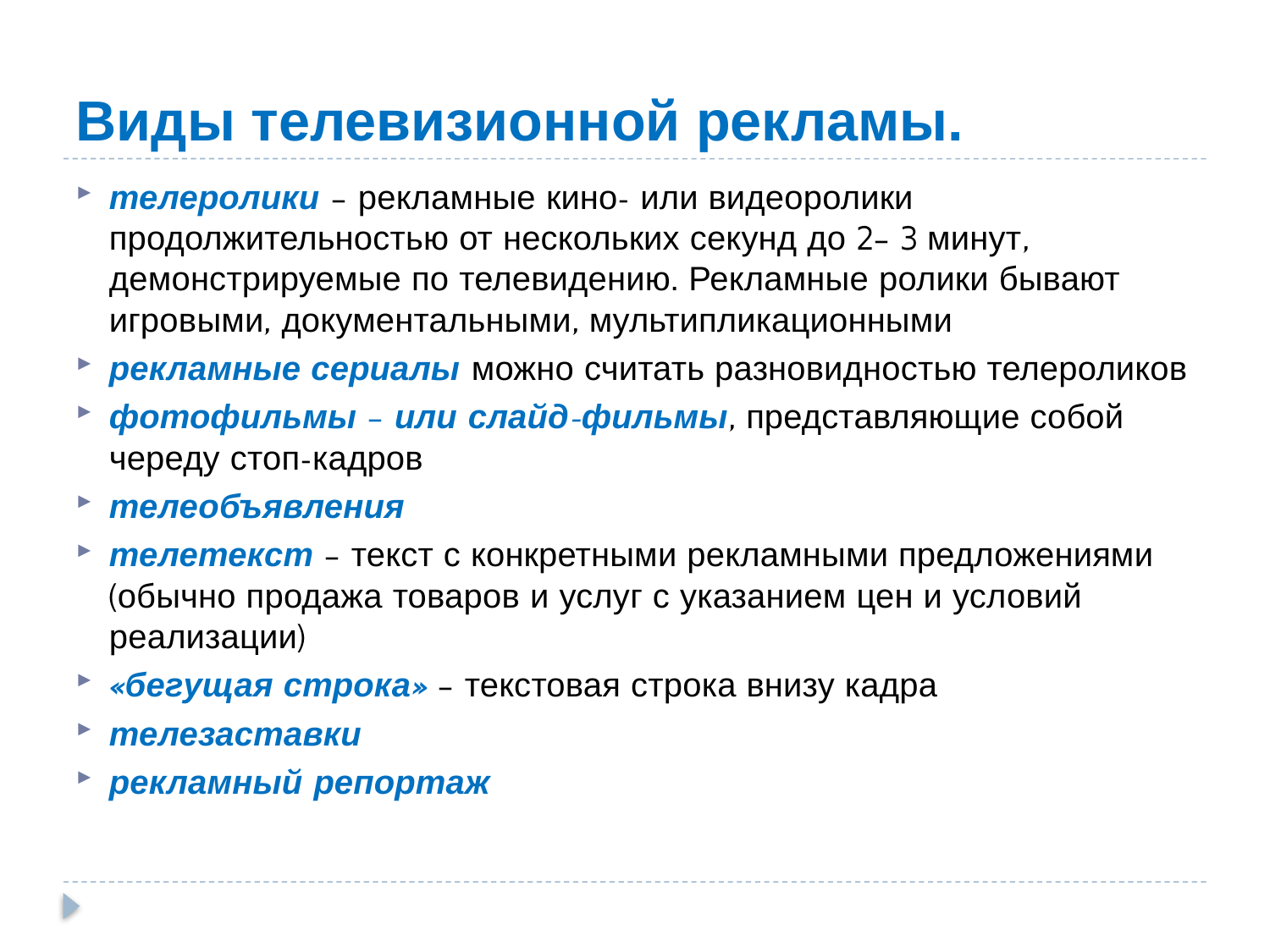

# Виды телевизионной рекламы.
телеролики – рекламные кино- или видеоролики продолжительностью от нескольких секунд до 2– 3 минут, демонстрируемые по телевидению. Рекламные ролики бывают игровыми, документальными, мультипликационными
рекламные сериалы можно считать разновидностью телероликов
фотофильмы – или слайд-фильмы, представляющие собой череду стоп-кадров
телеобъявления
телетекст – текст с конкретными рекламными предложениями (обычно продажа товаров и услуг с указанием цен и условий реализации)
«бегущая строка» – текстовая строка внизу кадра
телезаставки
рекламный репортаж